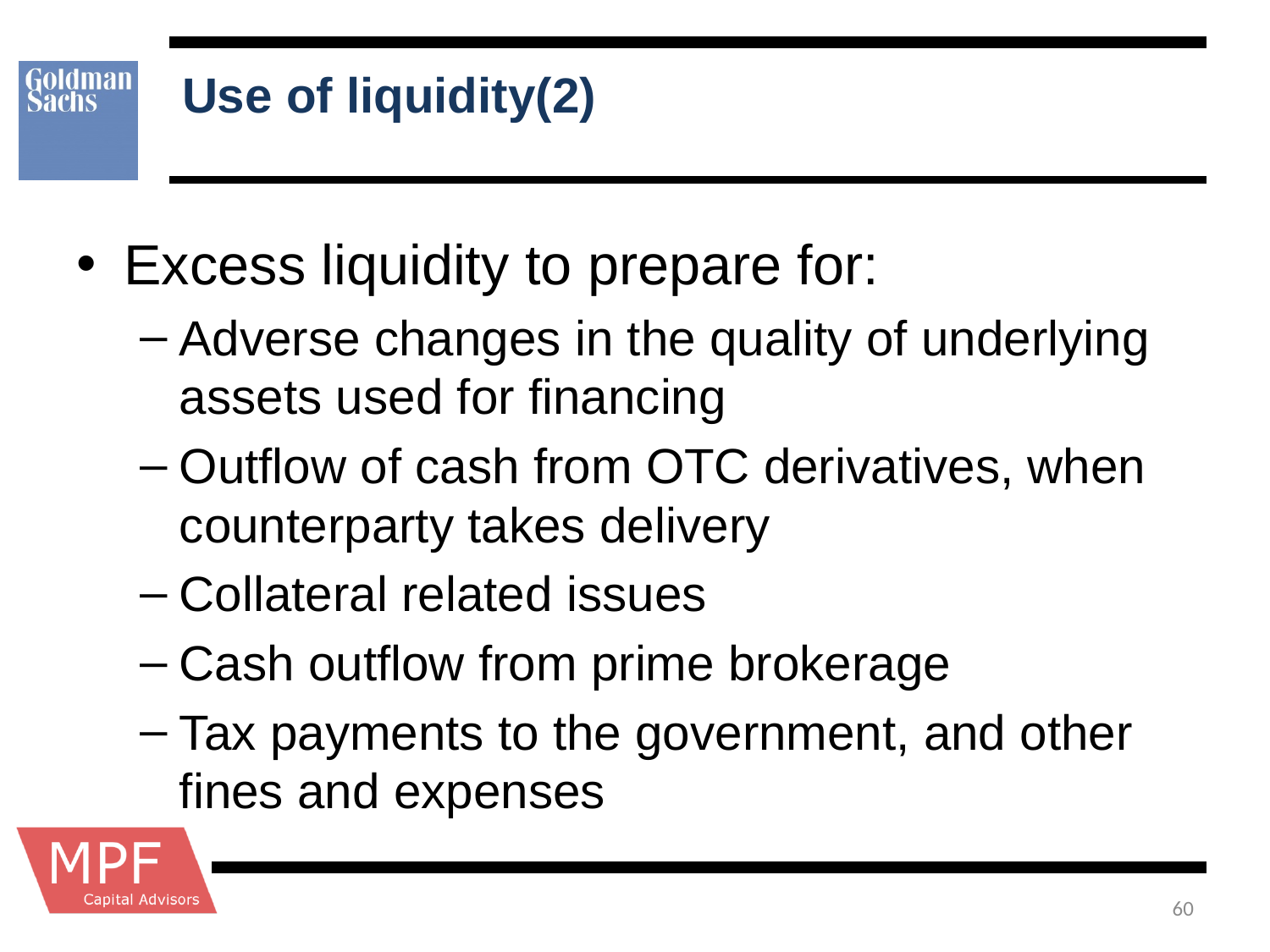

# Use of liquidity(2)
Excess liquidity to prepare for:
Adverse changes in the quality of underlying assets used for financing
Outflow of cash from OTC derivatives, when counterparty takes delivery
Collateral related issues
Cash outflow from prime brokerage
Tax payments to the government, and other fines and expenses
60